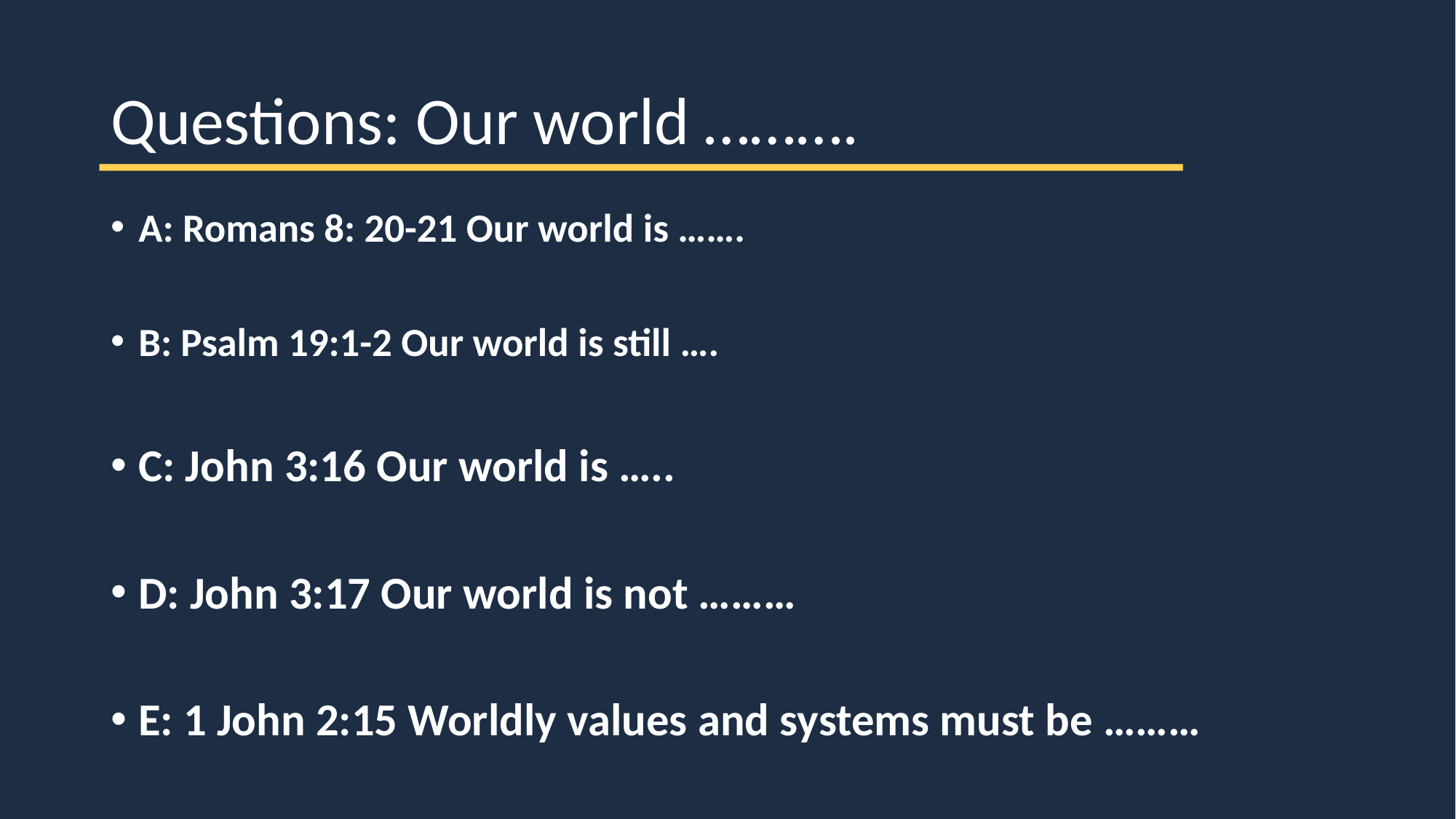

# Questions: Our world ……….
A: Romans 8: 20-21 Our world is …….

B: Psalm 19:1-2 Our world is still ….

C: John 3:16 Our world is …..

D: John 3:17 Our world is not ………

E: 1 John 2:15 Worldly values and systems must be ………